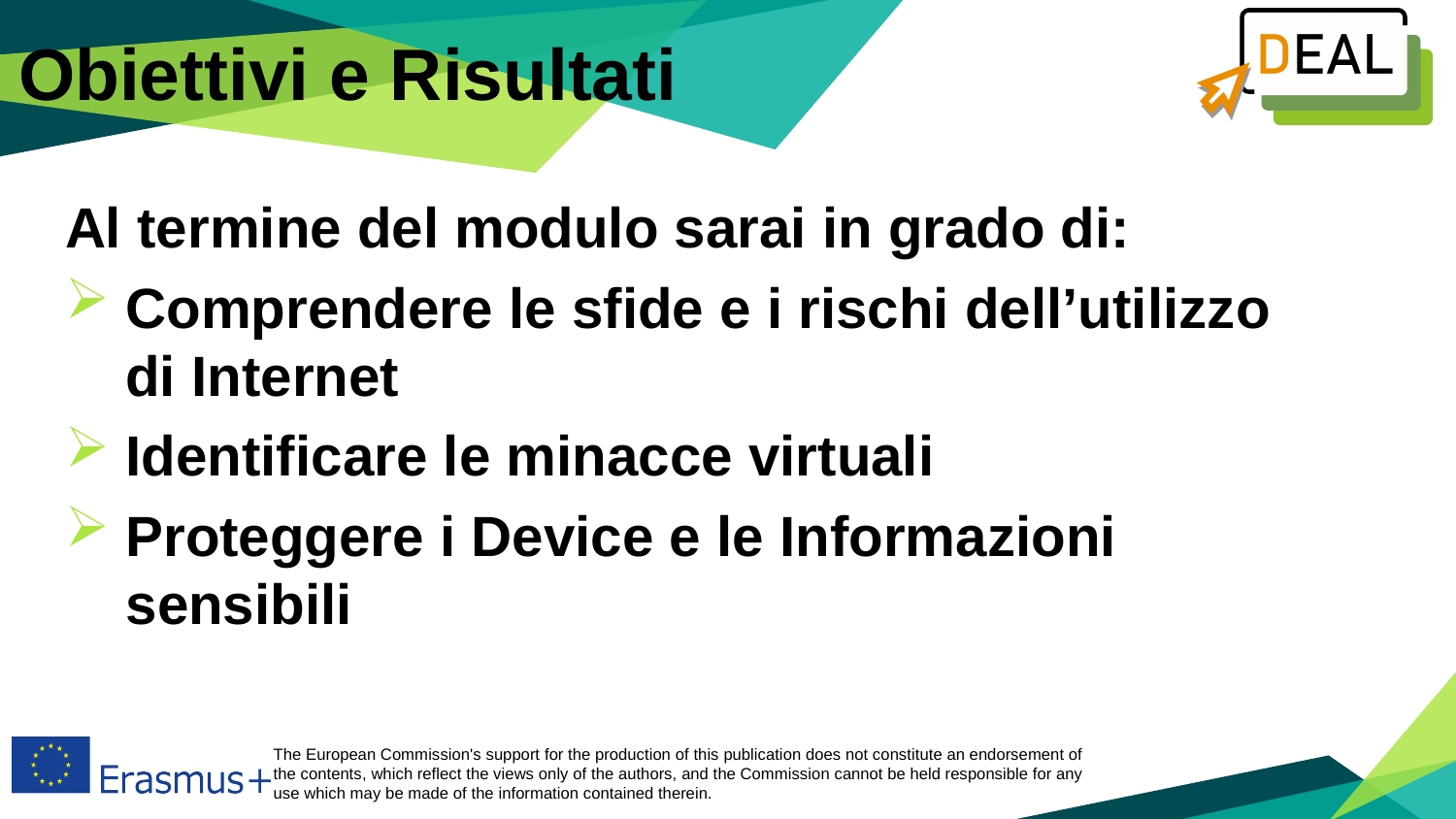

Obiettivi e Risultati
Al termine del modulo sarai in grado di:
Comprendere le sfide e i rischi dell’utilizzo di Internet
Identificare le minacce virtuali
Proteggere i Device e le Informazioni sensibili